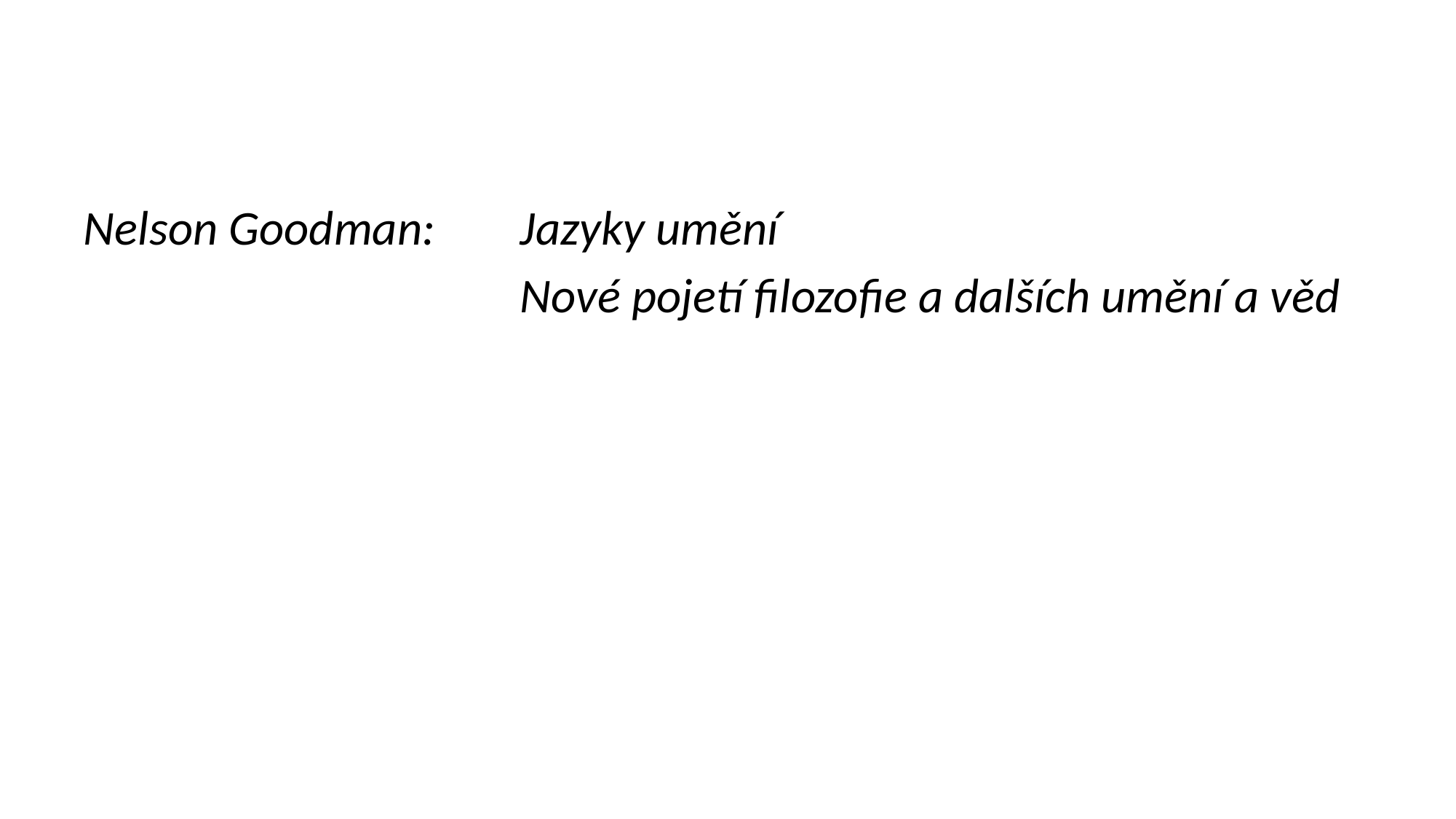

#
Nelson Goodman: 	Jazyky umění
				Nové pojetí filozofie a dalších umění a věd